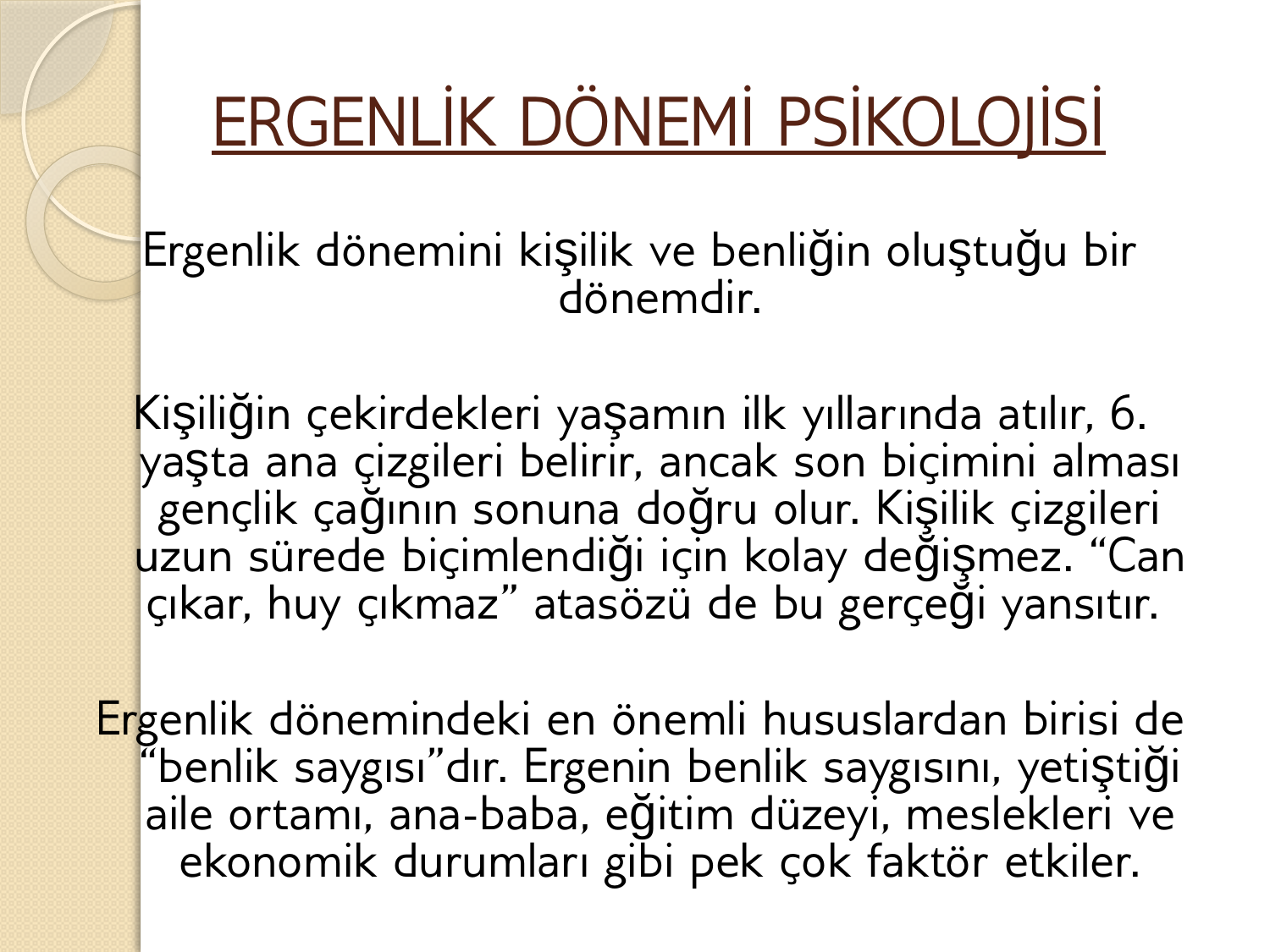

# ERGENLİK DÖNEMİ PSİKOLOJİSİ
Ergenlik dönemini kişilik ve benliğin oluştuğu bir dönemdir.

Kişiliğin çekirdekleri yaşamın ilk yıllarında atılır, 6. yaşta ana çizgileri belirir, ancak son biçimini alması gençlik çağının sonuna doğru olur. Kişilik çizgileri uzun sürede biçimlendiği için kolay değişmez. “Can çıkar, huy çıkmaz” atasözü de bu gerçeği yansıtır.

Ergenlik dönemindeki en önemli hususlardan birisi de “benlik saygısı”dır. Ergenin benlik saygısını, yetiştiği aile ortamı, ana-baba, eğitim düzeyi, meslekleri ve ekonomik durumları gibi pek çok faktör etkiler.